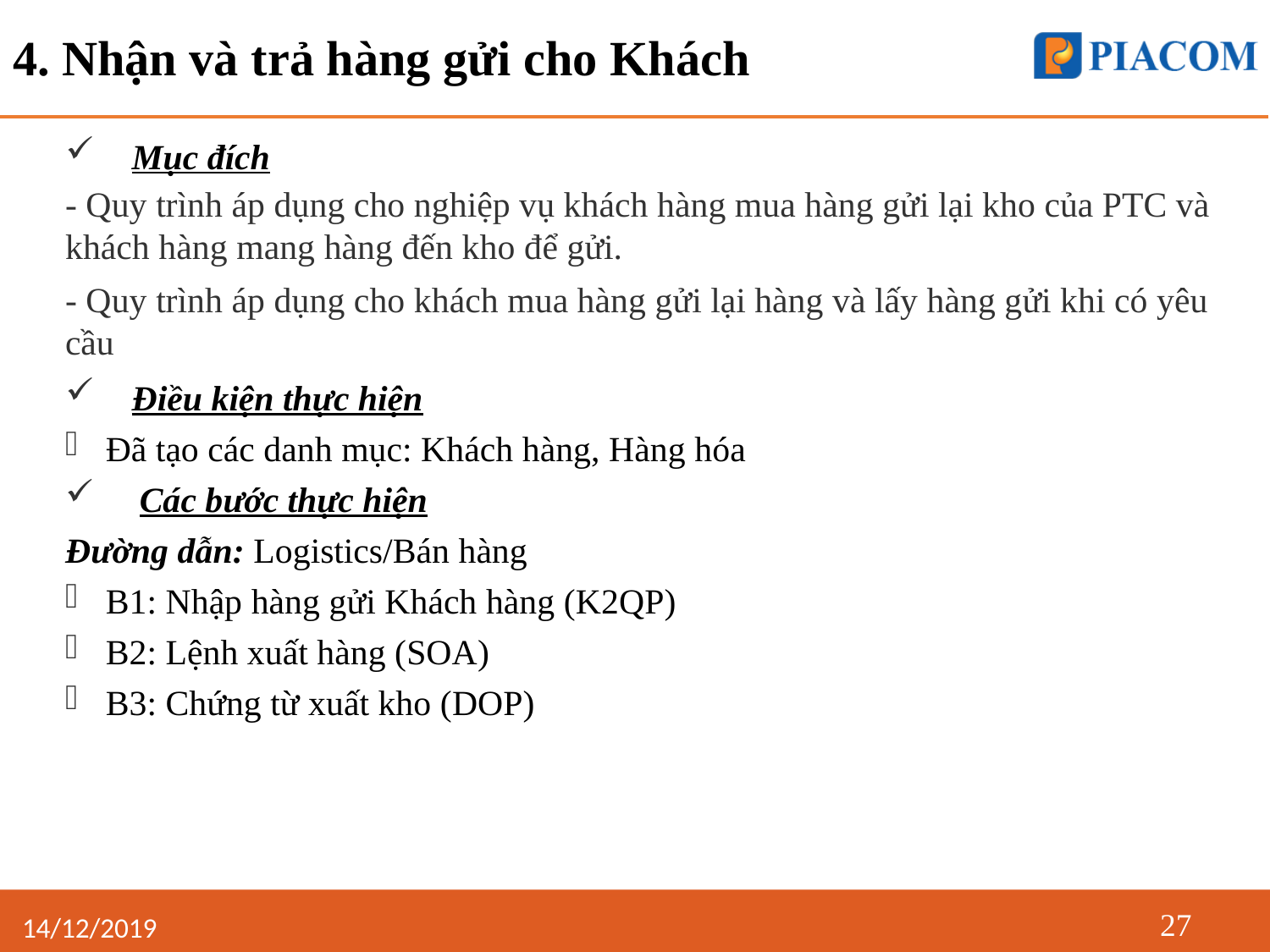

4. Nhận và trả hàng gửi cho Khách
Mục đích
- Quy trình áp dụng cho nghiệp vụ khách hàng mua hàng gửi lại kho của PTC và khách hàng mang hàng đến kho để gửi.
- Quy trình áp dụng cho khách mua hàng gửi lại hàng và lấy hàng gửi khi có yêu cầu
Điều kiện thực hiện
Đã tạo các danh mục: Khách hàng, Hàng hóa
Các bước thực hiện
Đường dẫn: Logistics/Bán hàng
B1: Nhập hàng gửi Khách hàng (K2QP)
B2: Lệnh xuất hàng (SOA)
B3: Chứng từ xuất kho (DOP)